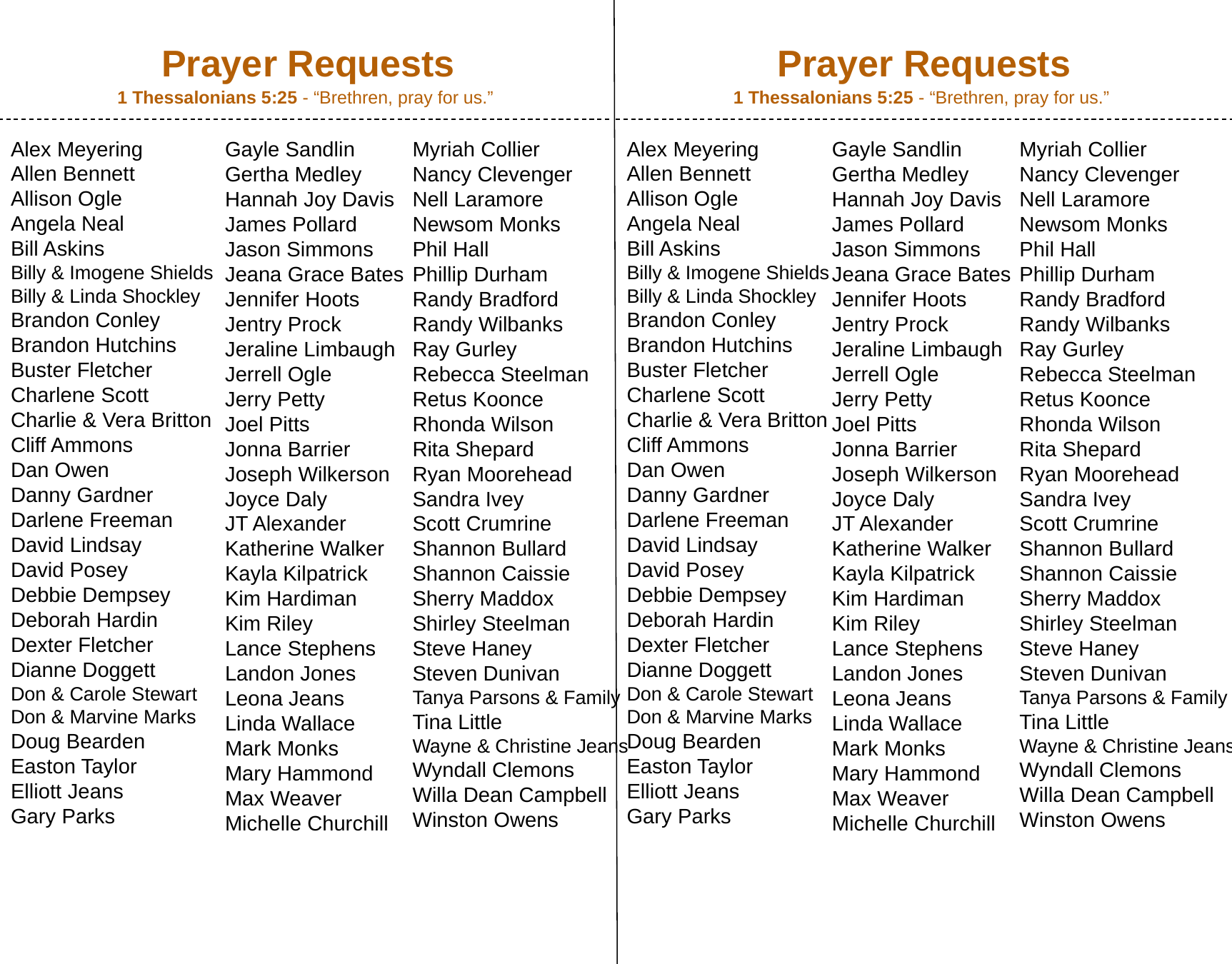

Prayer Requests
Prayer Requests
1 Thessalonians 5:25 - “Brethren, pray for us.”

1 Thessalonians 5:25 - “Brethren, pray for us.”

Alex Meyering
Allen Bennett
Allison Ogle
Angela Neal
Bill Askins
Billy & Imogene Shields
Billy & Linda Shockley
Brandon Conley
Brandon Hutchins
Buster Fletcher
Charlene Scott
Charlie & Vera Britton
Cliff Ammons
Dan Owen
Danny Gardner
Darlene Freeman
David Lindsay
David Posey
Debbie Dempsey
Deborah Hardin
Dexter Fletcher
Dianne Doggett
Don & Carole Stewart
Don & Marvine Marks
Doug Bearden
Easton Taylor
Elliott Jeans
Gary Parks
Alex Meyering
Allen Bennett
Allison Ogle
Angela Neal
Bill Askins
Billy & Imogene Shields
Billy & Linda Shockley
Brandon Conley
Brandon Hutchins
Buster Fletcher
Charlene Scott
Charlie & Vera Britton
Cliff Ammons
Dan Owen
Danny Gardner
Darlene Freeman
David Lindsay
David Posey
Debbie Dempsey
Deborah Hardin
Dexter Fletcher
Dianne Doggett
Don & Carole Stewart
Don & Marvine Marks
Doug Bearden
Easton Taylor
Elliott Jeans
Gary Parks
Gayle Sandlin
Gertha Medley
Hannah Joy Davis
James Pollard
Jason Simmons
Jeana Grace Bates
Jennifer Hoots
Jentry Prock
Jeraline Limbaugh
Jerrell Ogle
Jerry Petty
Joel Pitts
Jonna Barrier
Joseph Wilkerson
Joyce Daly
JT Alexander
Katherine Walker
Kayla Kilpatrick
Kim Hardiman
Kim Riley
Lance Stephens
Landon Jones
Leona Jeans
Linda Wallace
Mark Monks
Mary Hammond
Max Weaver
Michelle Churchill
Myriah Collier
Nancy Clevenger
Nell Laramore
Newsom Monks
Phil Hall
Phillip Durham
Randy Bradford
Randy Wilbanks
Ray Gurley
Rebecca Steelman
Retus Koonce
Rhonda Wilson
Rita Shepard
Ryan Moorehead
Sandra Ivey
Scott Crumrine
Shannon Bullard
Shannon Caissie
Sherry Maddox
Shirley Steelman
Steve Haney
Steven Dunivan
Tanya Parsons & Family
Tina Little
Wayne & Christine Jeans
Wyndall Clemons
Willa Dean Campbell
Winston Owens
Gayle Sandlin
Gertha Medley
Hannah Joy Davis
James Pollard
Jason Simmons
Jeana Grace Bates
Jennifer Hoots
Jentry Prock
Jeraline Limbaugh
Jerrell Ogle
Jerry Petty
Joel Pitts
Jonna Barrier
Joseph Wilkerson
Joyce Daly
JT Alexander
Katherine Walker
Kayla Kilpatrick
Kim Hardiman
Kim Riley
Lance Stephens
Landon Jones
Leona Jeans
Linda Wallace
Mark Monks
Mary Hammond
Max Weaver
Michelle Churchill
Myriah Collier
Nancy Clevenger
Nell Laramore
Newsom Monks
Phil Hall
Phillip Durham
Randy Bradford
Randy Wilbanks
Ray Gurley
Rebecca Steelman
Retus Koonce
Rhonda Wilson
Rita Shepard
Ryan Moorehead
Sandra Ivey
Scott Crumrine
Shannon Bullard
Shannon Caissie
Sherry Maddox
Shirley Steelman
Steve Haney
Steven Dunivan
Tanya Parsons & Family
Tina Little
Wayne & Christine Jeans
Wyndall Clemons
Willa Dean Campbell
Winston Owens